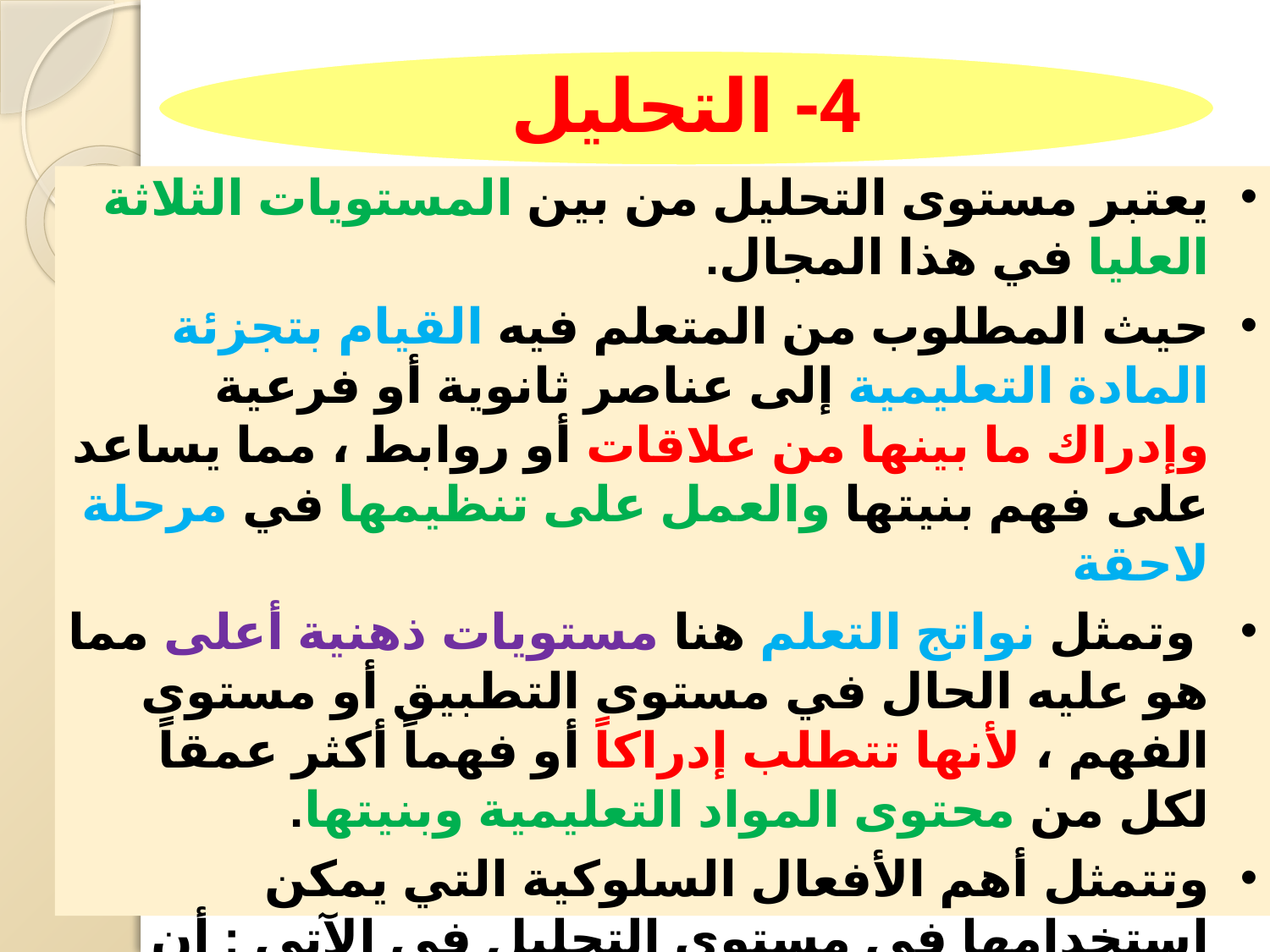

4- التحليل
يعتبر مستوى التحليل من بين المستويات الثلاثة العليا في هذا المجال.
حيث المطلوب من المتعلم فيه القيام بتجزئة المادة التعليمية إلى عناصر ثانوية أو فرعية وإدراك ما بينها من علاقات أو روابط ، مما يساعد على فهم بنيتها والعمل على تنظيمها في مرحلة لاحقة
 وتمثل نواتج التعلم هنا مستويات ذهنية أعلى مما هو عليه الحال في مستوى التطبيق أو مستوى الفهم ، لأنها تتطلب إدراكاً أو فهماً أكثر عمقاً لكل من محتوى المواد التعليمية وبنيتها.
وتتمثل أهم الأفعال السلوكية التي يمكن استخدامها في مستوى التحليل في الآتي : أن يحلل، أن يقارن ، أن يفرق ، أن يقسم أو يجزئ الموضوع إلى عناصر متعددة أن يوازن.